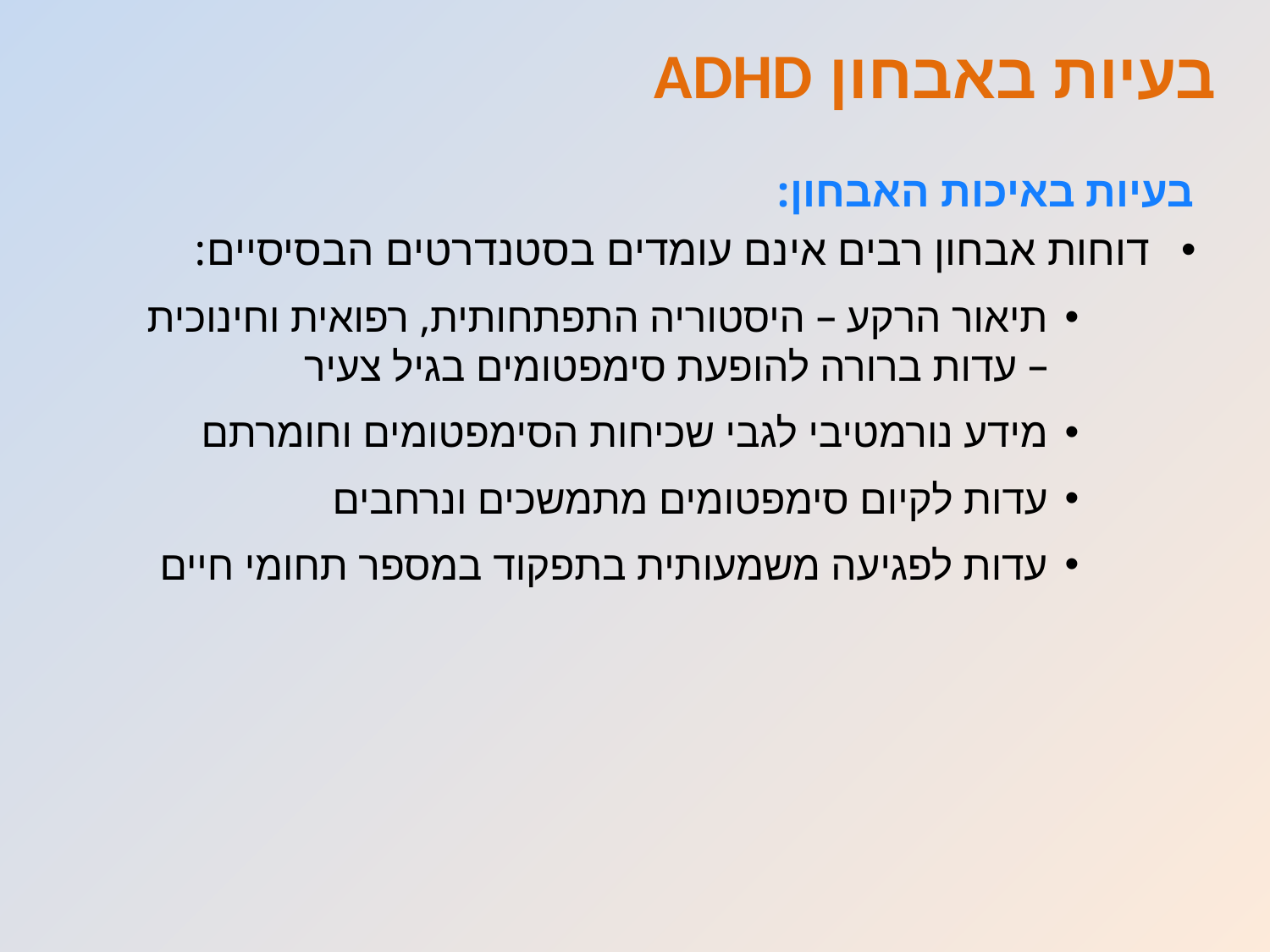

# בעיות באבחון ADHD
בעיות באיכות האבחון:
דוחות אבחון רבים אינם עומדים בסטנדרטים הבסיסיים:
תיאור הרקע – היסטוריה התפתחותית, רפואית וחינוכית – עדות ברורה להופעת סימפטומים בגיל צעיר
מידע נורמטיבי לגבי שכיחות הסימפטומים וחומרתם
עדות לקיום סימפטומים מתמשכים ונרחבים
עדות לפגיעה משמעותית בתפקוד במספר תחומי חיים